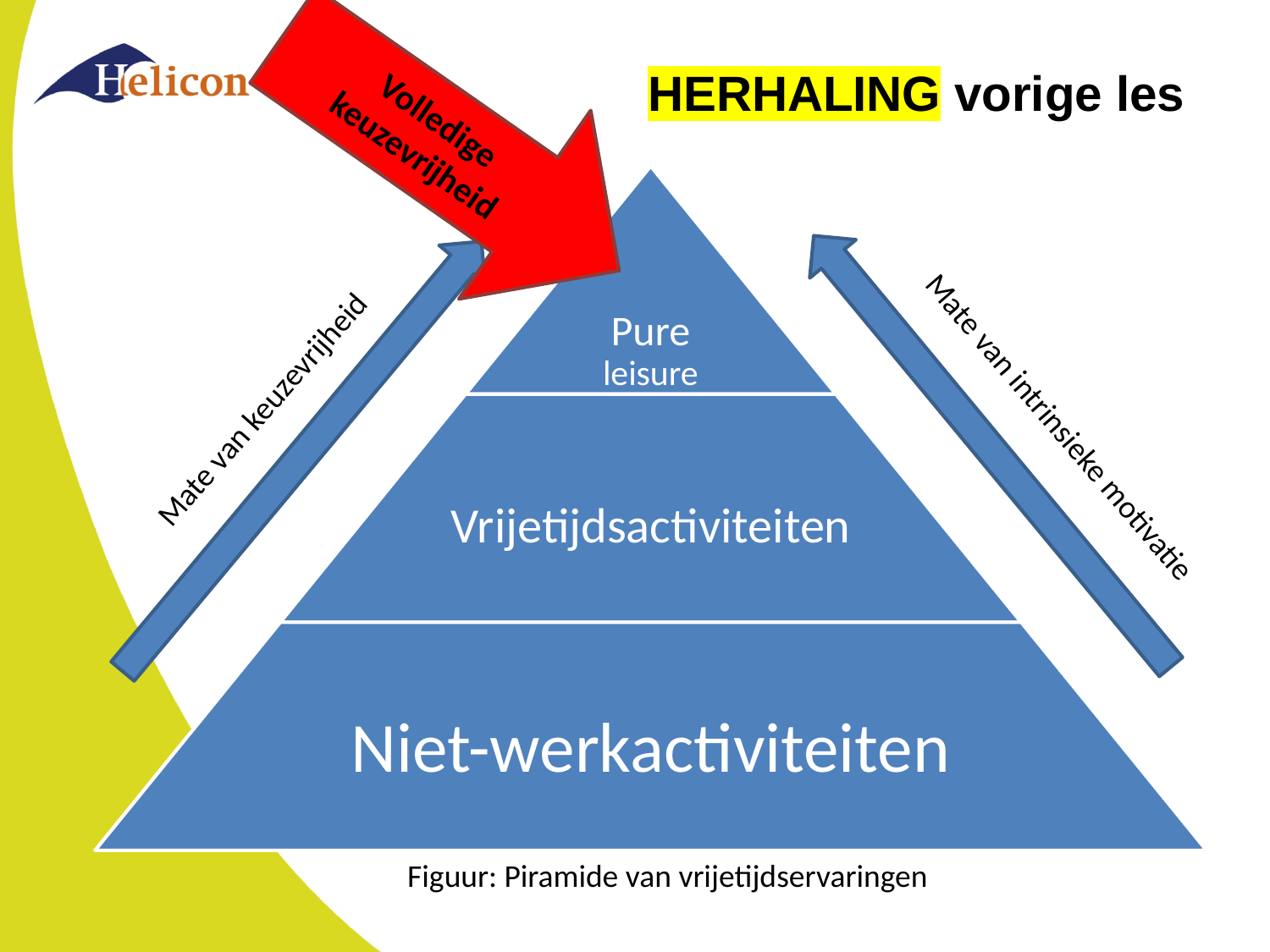

Volledige keuzevrijheid
# HERHALING vorige les

Pure leisure
Vrijetijdsactiviteiten
Niet-werkactiviteiten
Mate van keuzevrijheid

Mate van intrinsieke motivatie
Figuur: Piramide van vrijetijdservaringen